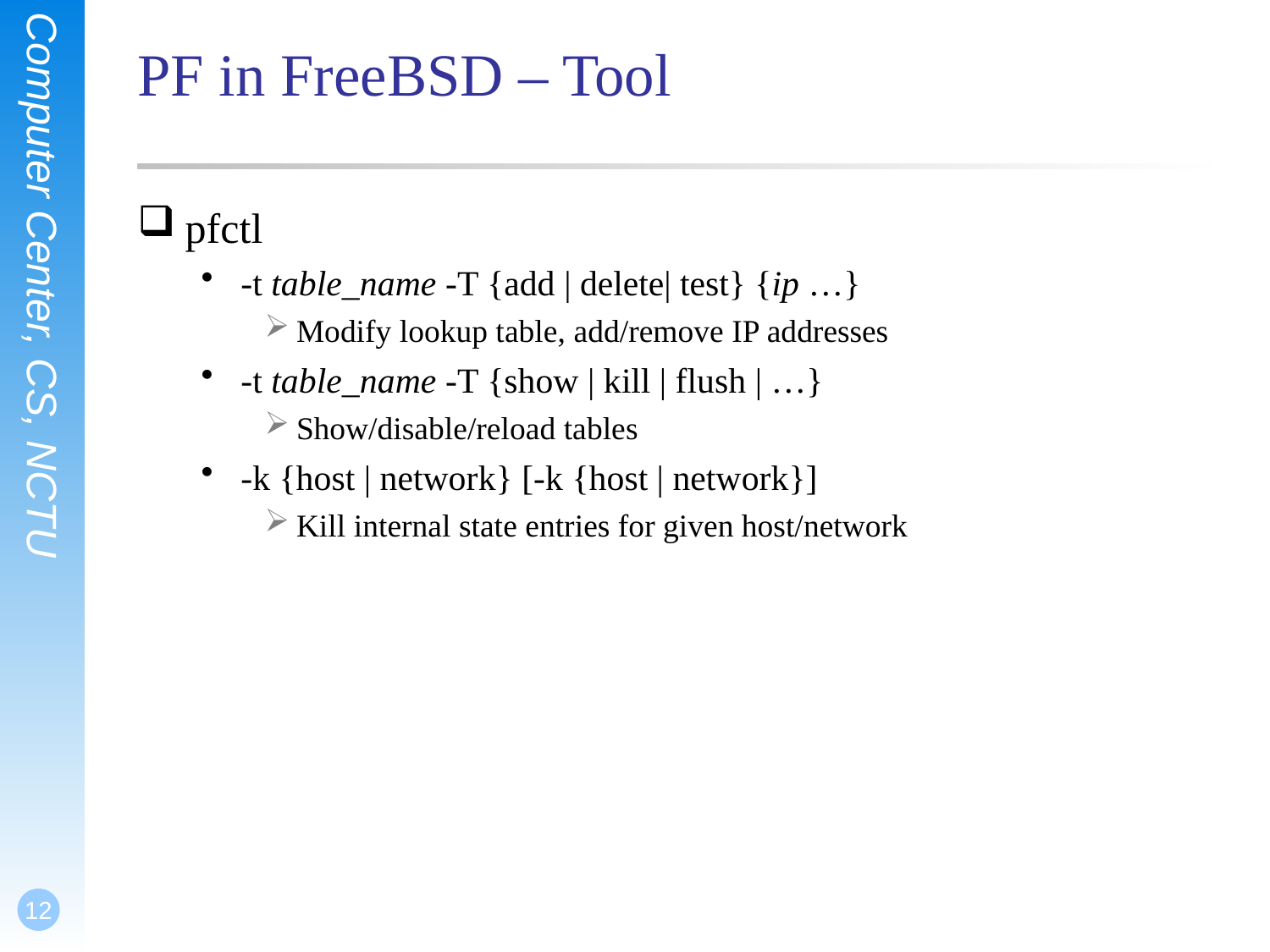

# PF in FreeBSD – Tool
pfctl
-t table_name -T {add | delete| test} {ip …}
Modify lookup table, add/remove IP addresses
-t table_name -T {show | kill | flush | …}
Show/disable/reload tables
-k {host | network} [-k {host | network}]
Kill internal state entries for given host/network